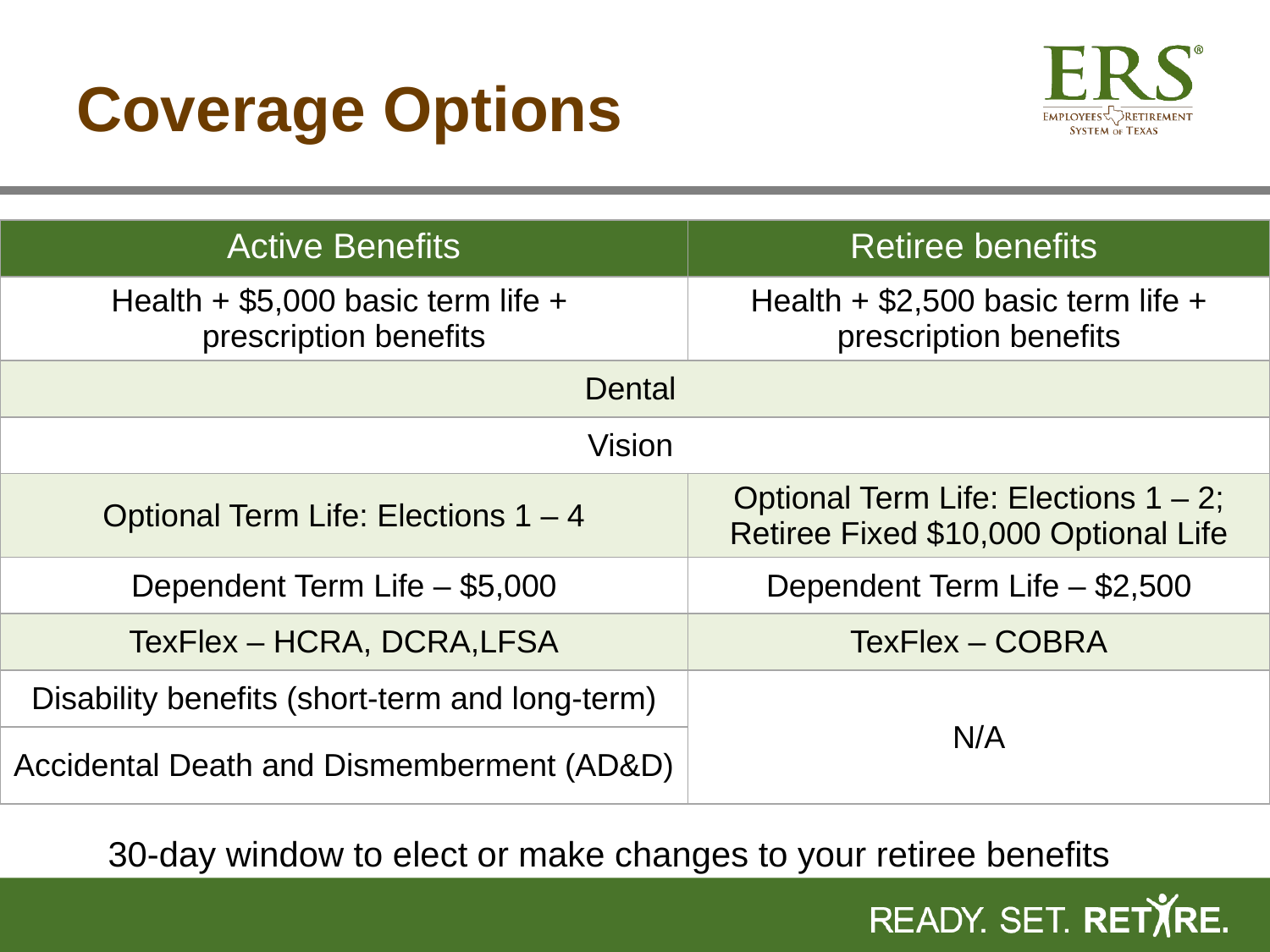

# Coverage Options
| Active Benefits | Retiree benefits |
| --- | --- |
| Health + $5,000 basic term life + prescription benefits | Health + $2,500 basic term life + prescription benefits |
| Dental |  |
| Vision |  |
| Optional Term Life: Elections 1 – 4 | Optional Term Life: Elections 1 – 2; Retiree Fixed $10,000 Optional Life |
| Dependent Term Life – $5,000 | Dependent Term Life – $2,500 |
| TexFlex – HCRA, DCRA,LFSA | TexFlex – COBRA |
| Disability benefits (short-term and long-term) | N/A |
| Accidental Death and Dismemberment (AD&D) |  |
30-day window to elect or make changes to your retiree benefits